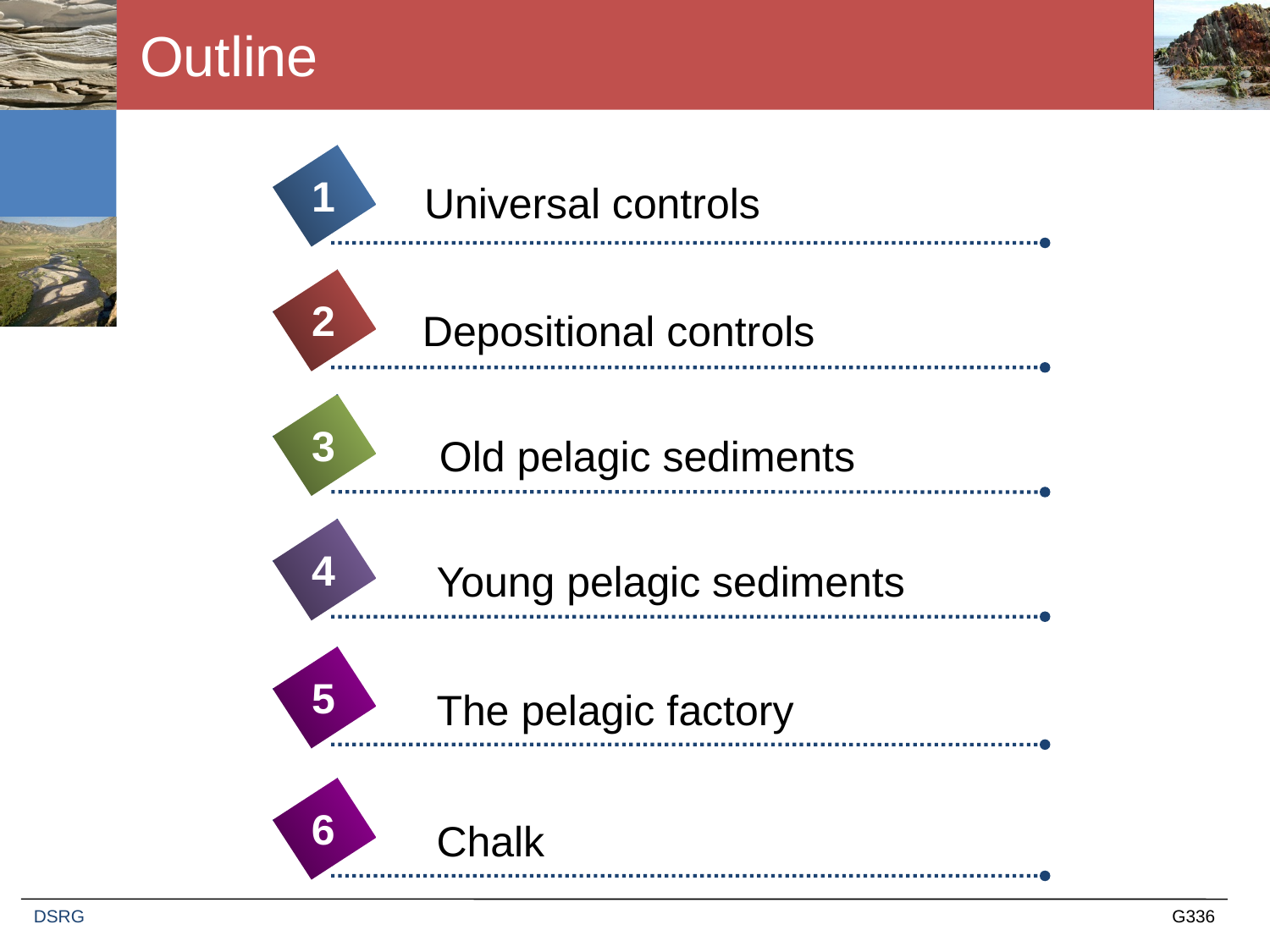

# Outline

1
Universal controls

2
Depositional controls

3
Old pelagic sediments

4
Young pelagic sediments

5
The pelagic factory

6

Chalk
DSRG
G336